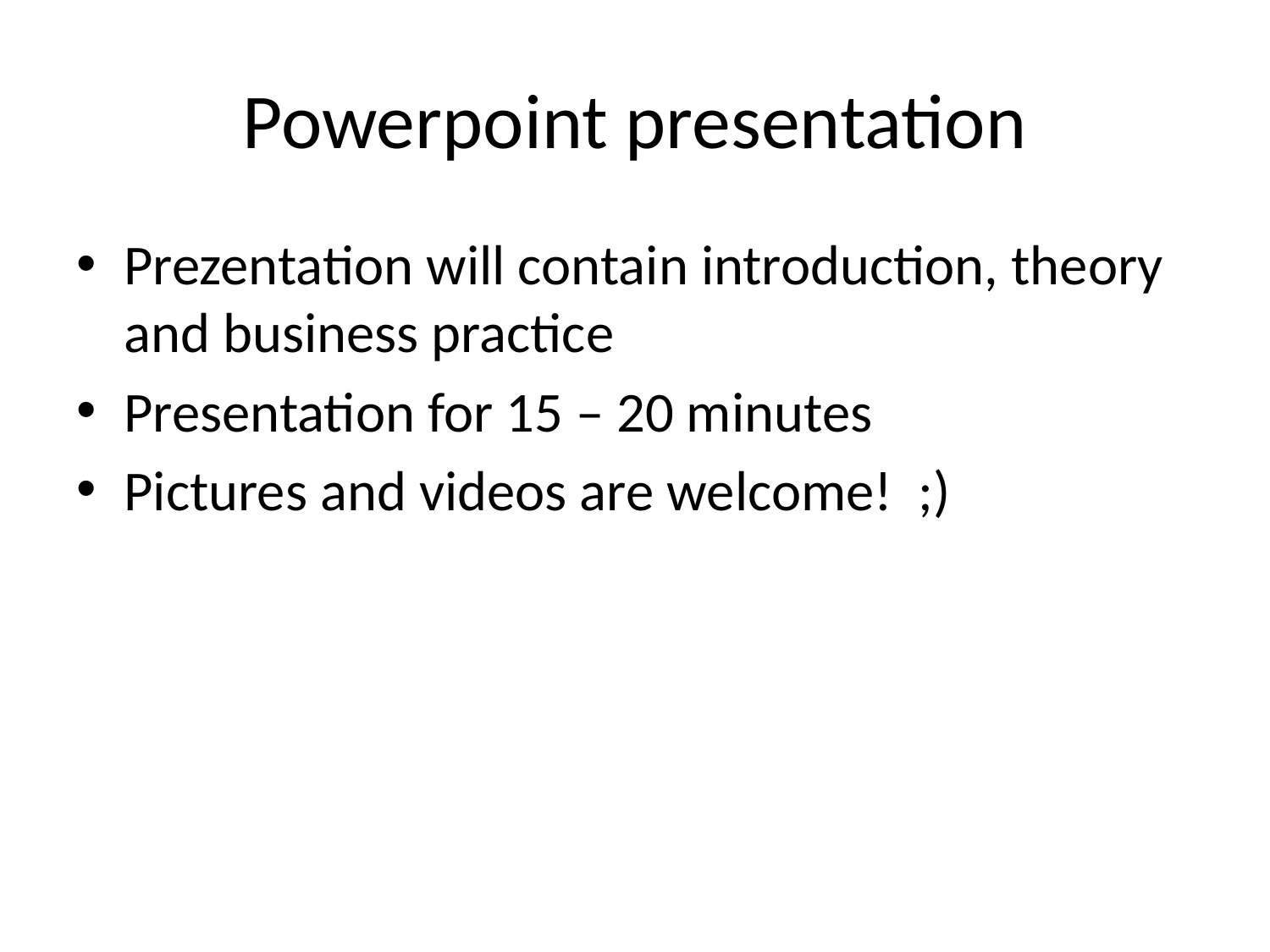

# Powerpoint presentation
Prezentation will contain introduction, theory and business practice
Presentation for 15 – 20 minutes
Pictures and videos are welcome!  ;)